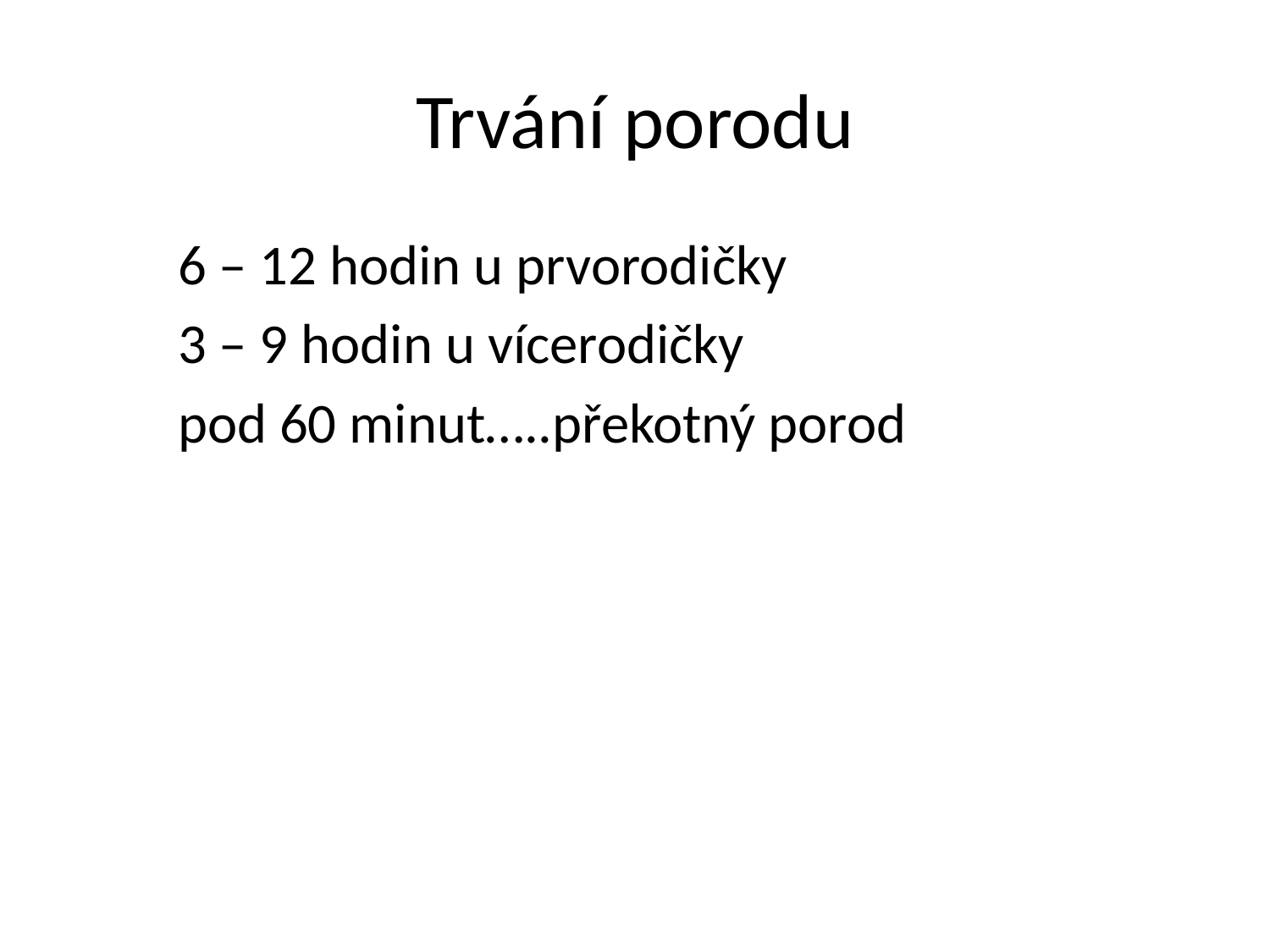

# Trvání porodu
        6 – 12 hodin u prvorodičky
        3 – 9 hodin u vícerodičky
        pod 60 minut…..překotný porod